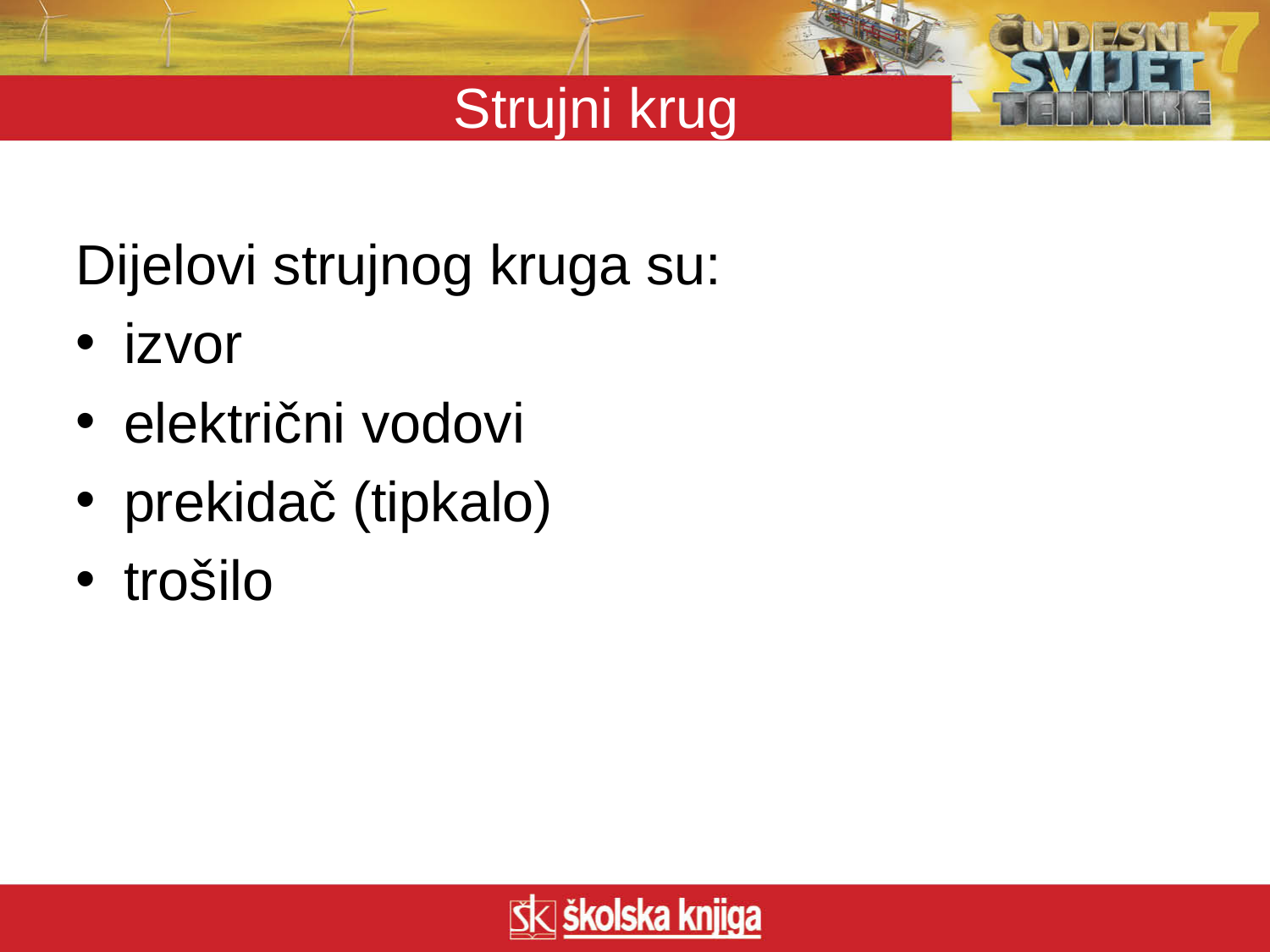

Strujni krug
Dijelovi strujnog kruga su:
izvor
električni vodovi
prekidač (tipkalo)
trošilo